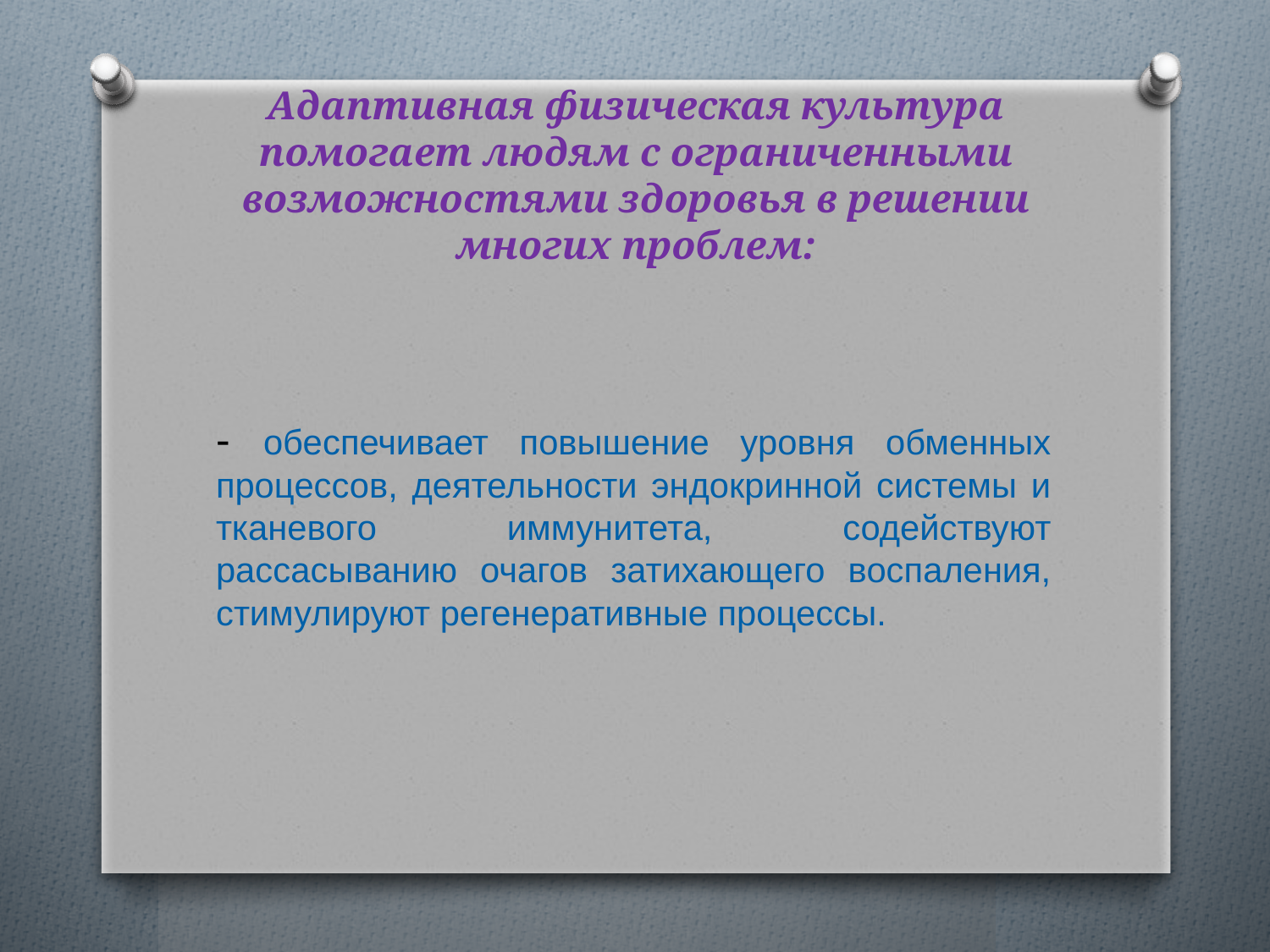

# Адаптивная физическая культура помогает людям с ограниченными возможностями здоровья в решении многих проблем:
- обеспечивает повышение уровня обменных процессов, деятельности эндокринной системы и тканевого иммунитета, содействуют рассасыванию очагов затихающего воспаления, стимулируют регенеративные процессы.